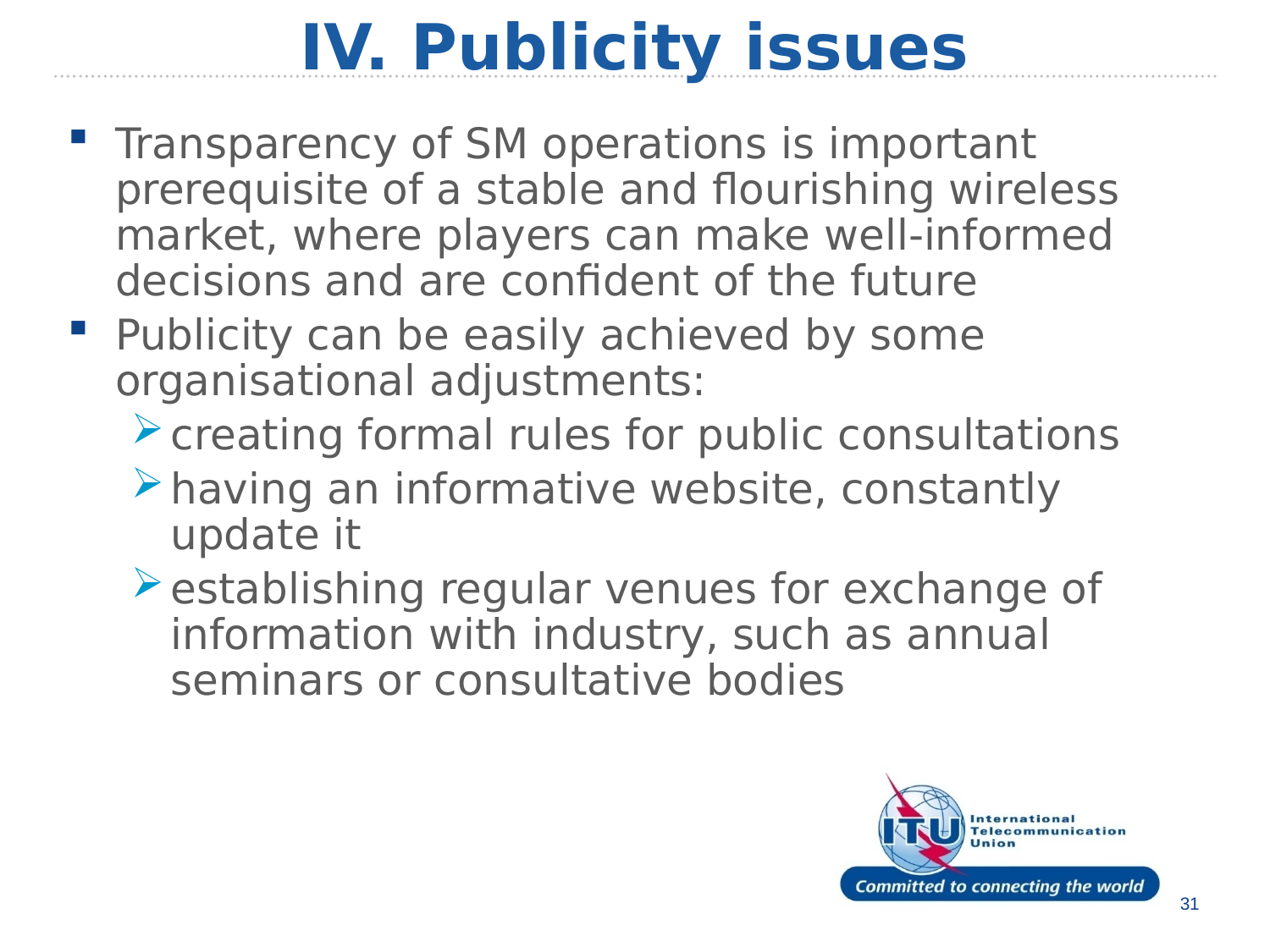

IV. Publicity issues
Transparency of SM operations is important prerequisite of a stable and flourishing wireless market, where players can make well-informed decisions and are confident of the future
Publicity can be easily achieved by some organisational adjustments:
creating formal rules for public consultations
having an informative website, constantly update it
establishing regular venues for exchange of information with industry, such as annual seminars or consultative bodies
31